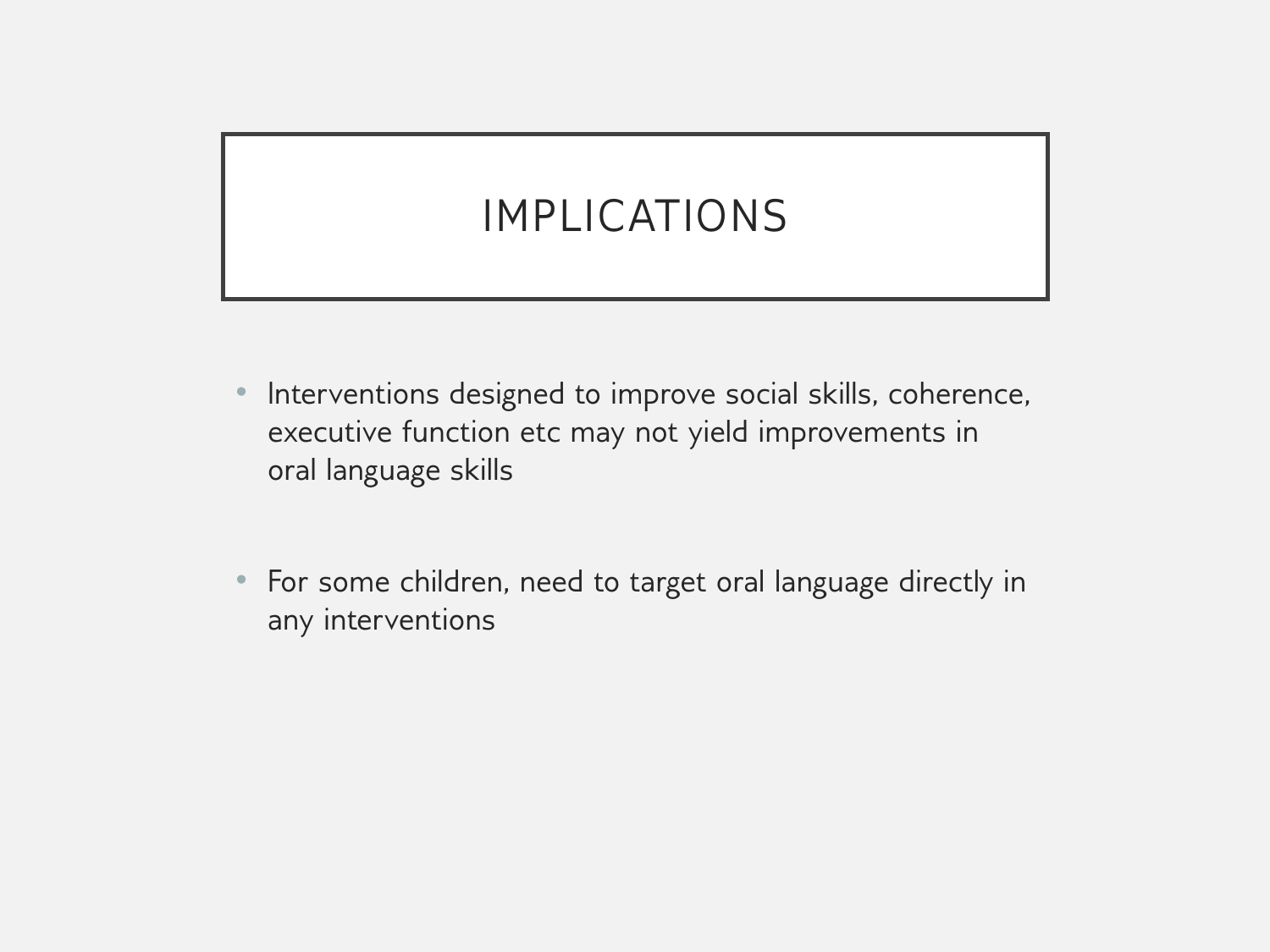

# implications
Interventions designed to improve social skills, coherence, executive function etc may not yield improvements in oral language skills

For some children, need to target oral language directly in any interventions